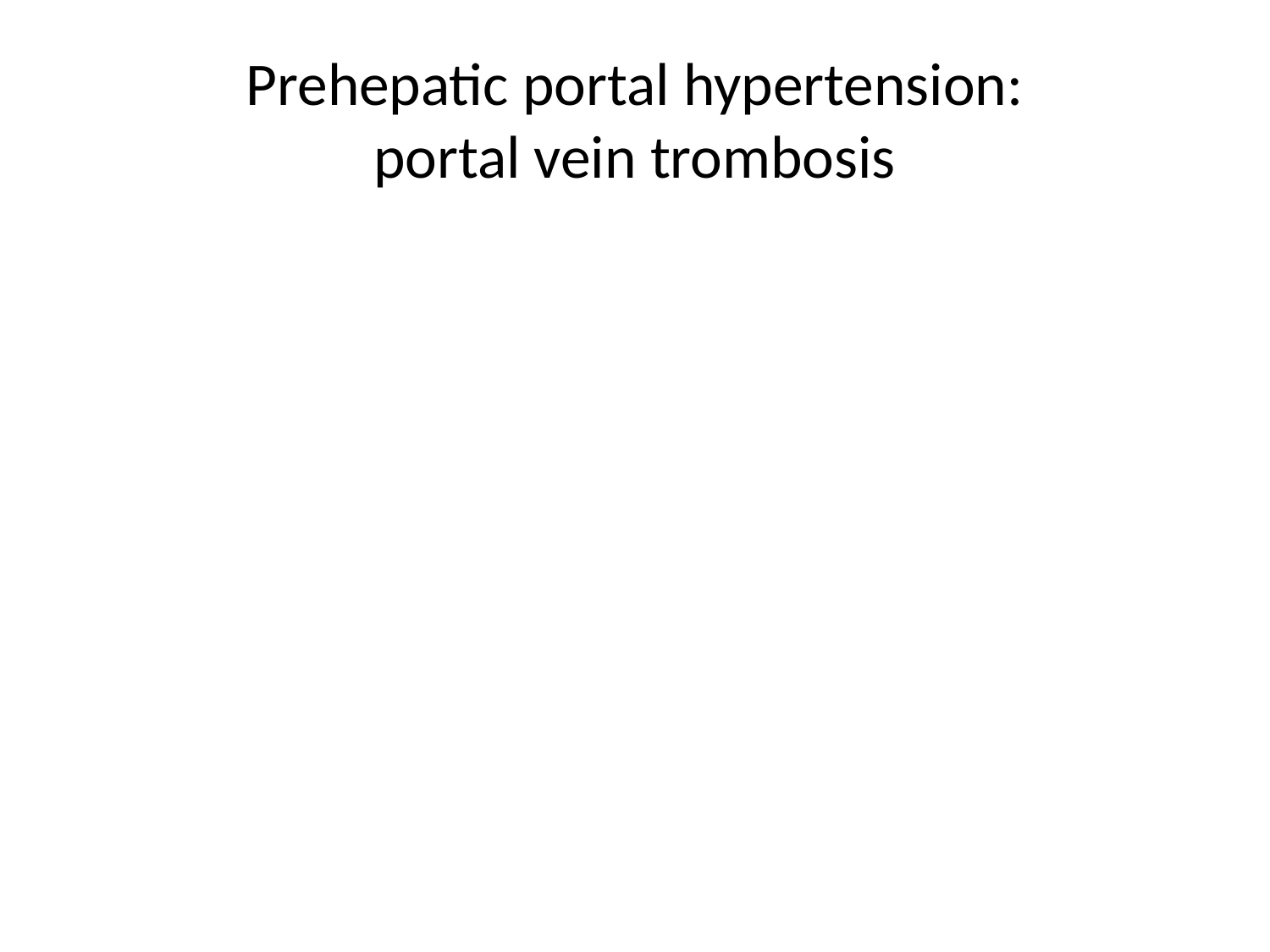

# Prehepatic portal hypertension: portal vein trombosis